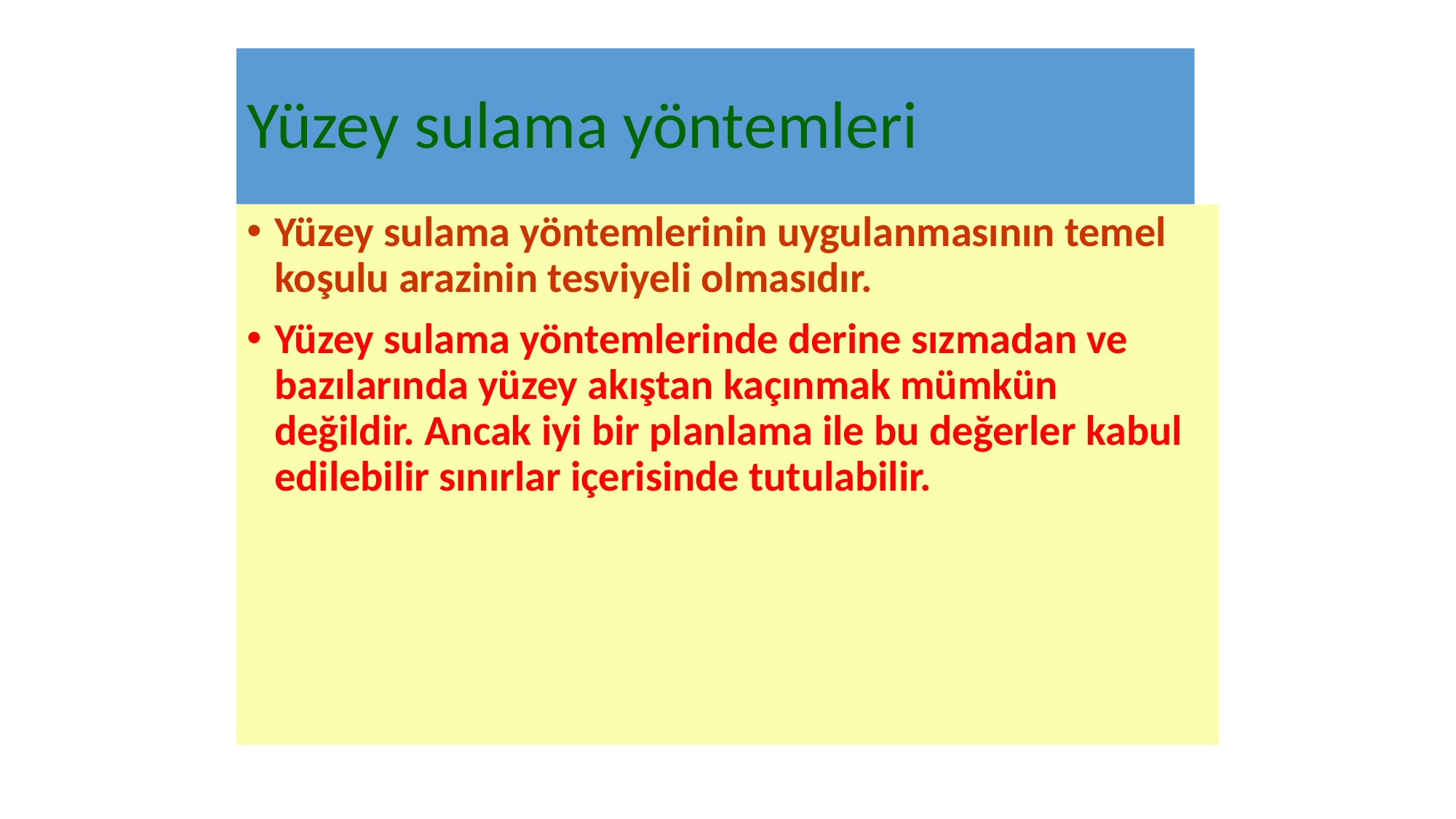

# Yüzey sulama yöntemleri
Yüzey sulama yöntemlerinin uygulanmasının temel koşulu arazinin tesviyeli olmasıdır.
Yüzey sulama yöntemlerinde derine sızmadan ve bazılarında yüzey akıştan kaçınmak mümkün değildir. Ancak iyi bir planlama ile bu değerler kabul edilebilir sınırlar içerisinde tutulabilir.